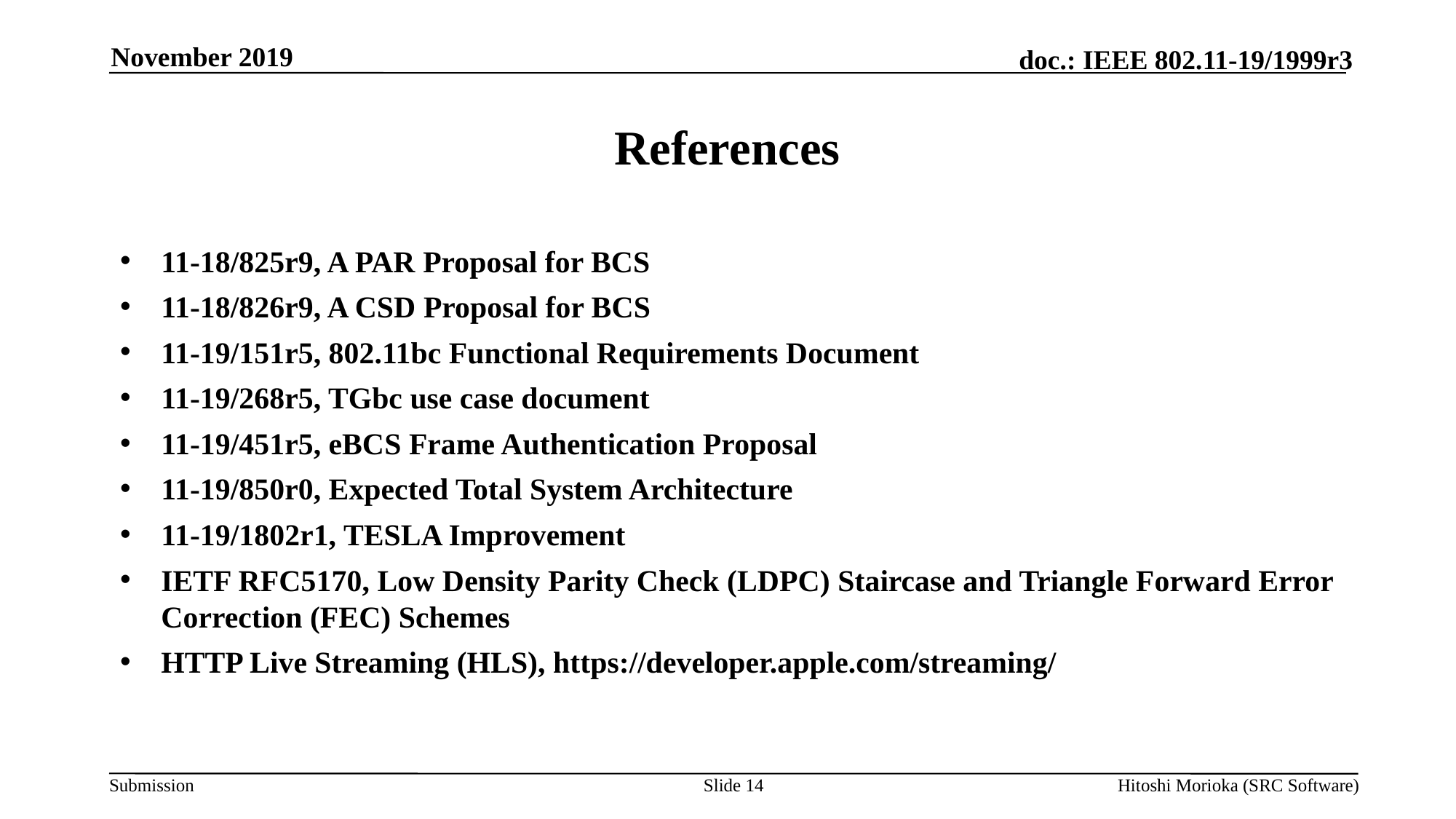

November 2019
# References
11-18/825r9, A PAR Proposal for BCS
11-18/826r9, A CSD Proposal for BCS
11-19/151r5, 802.11bc Functional Requirements Document
11-19/268r5, TGbc use case document
11-19/451r5, eBCS Frame Authentication Proposal
11-19/850r0, Expected Total System Architecture
11-19/1802r1, TESLA Improvement
IETF RFC5170, Low Density Parity Check (LDPC) Staircase and Triangle Forward Error Correction (FEC) Schemes
HTTP Live Streaming (HLS), https://developer.apple.com/streaming/
Slide 14
Hitoshi Morioka (SRC Software)